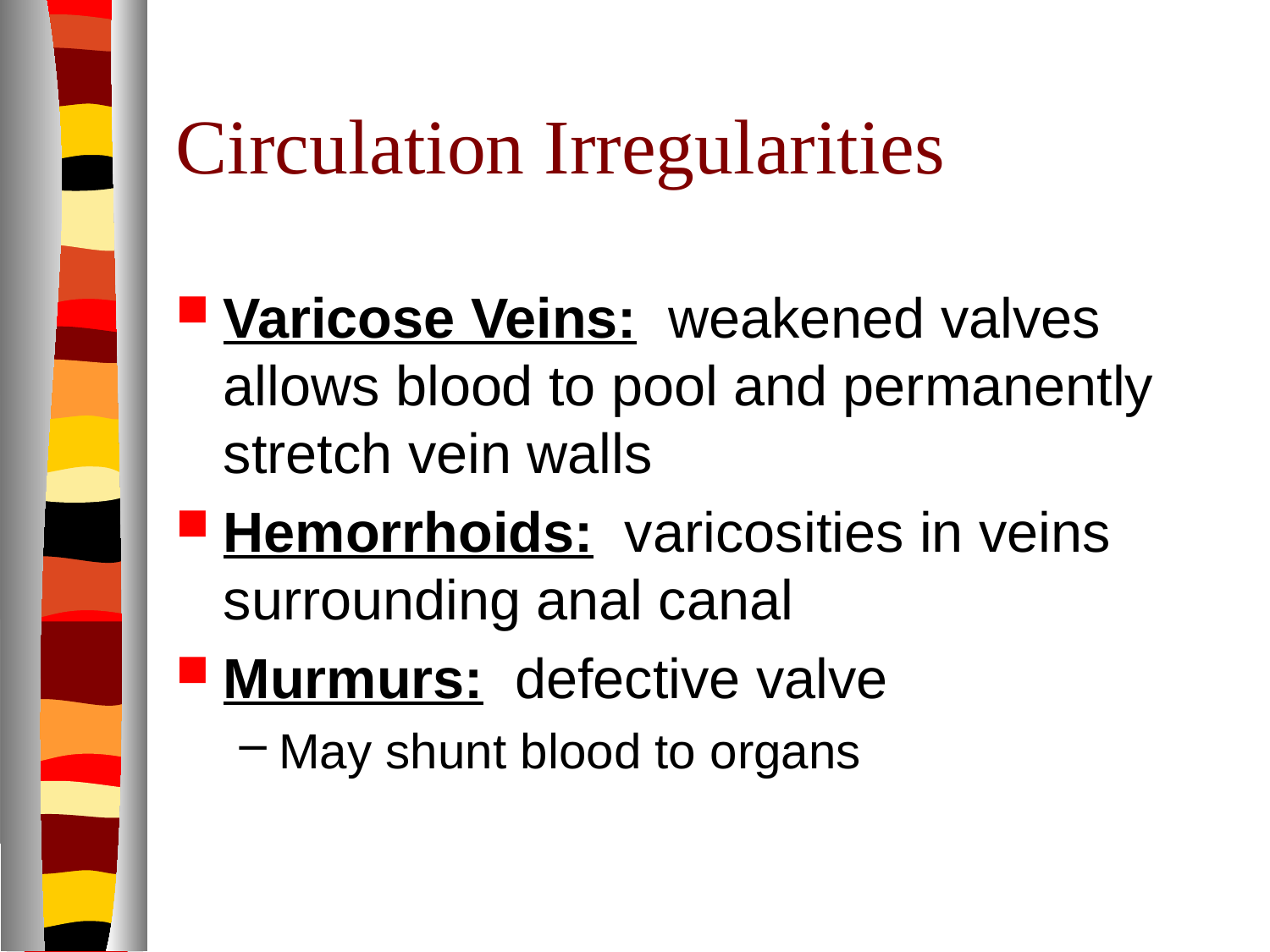

# Circulation Irregularities
Varicose Veins:  weakened valves allows blood to pool and permanently stretch vein walls
Hemorrhoids:  varicosities in veins surrounding anal canal
Murmurs:  defective valve
May shunt blood to organs